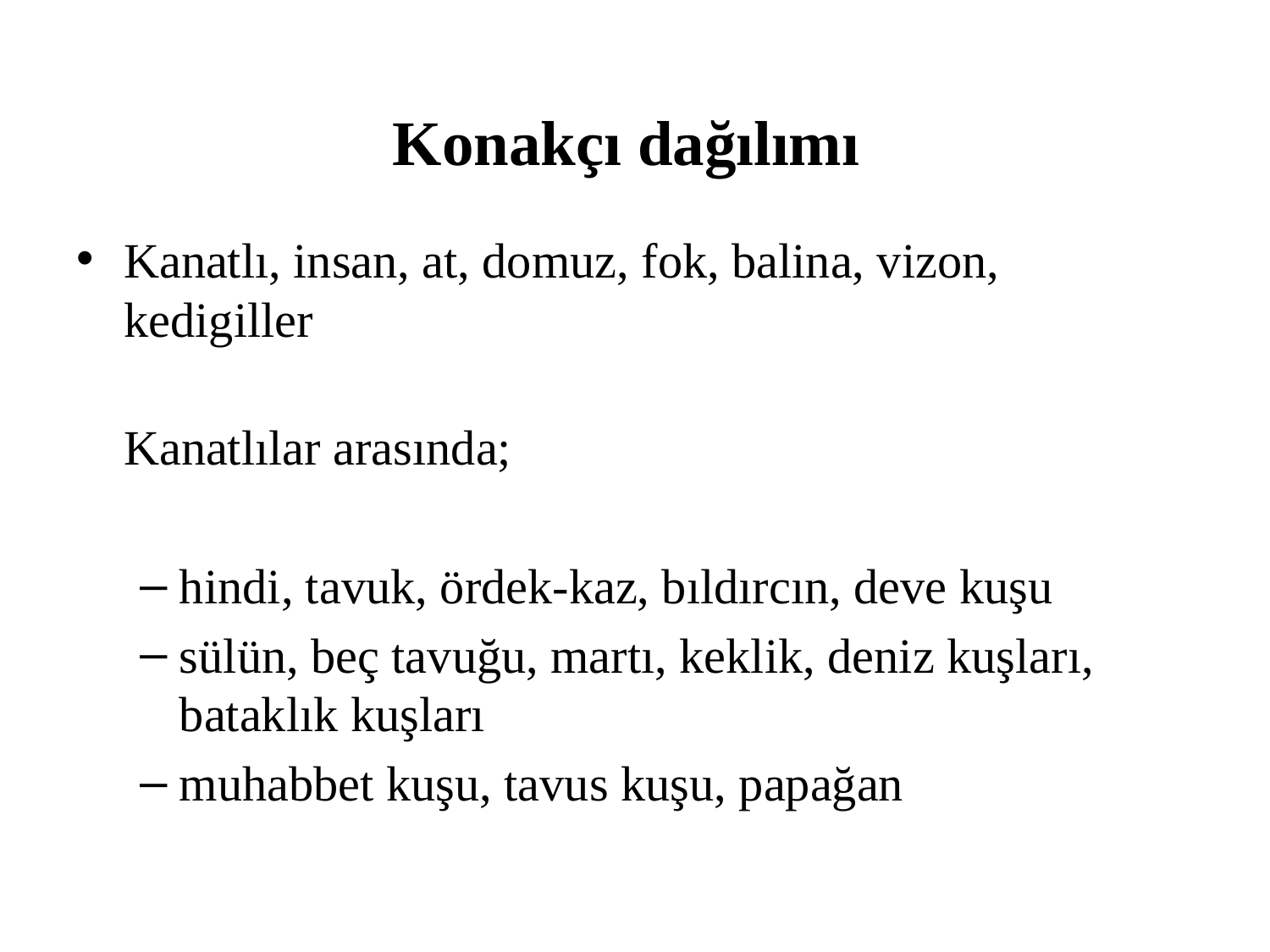

# Konakçı dağılımı
Kanatlı, insan, at, domuz, fok, balina, vizon, kedigiller
	Kanatlılar arasında;

hindi, tavuk, ördek-kaz, bıldırcın, deve kuşu
sülün, beç tavuğu, martı, keklik, deniz kuşları, bataklık kuşları
muhabbet kuşu, tavus kuşu, papağan